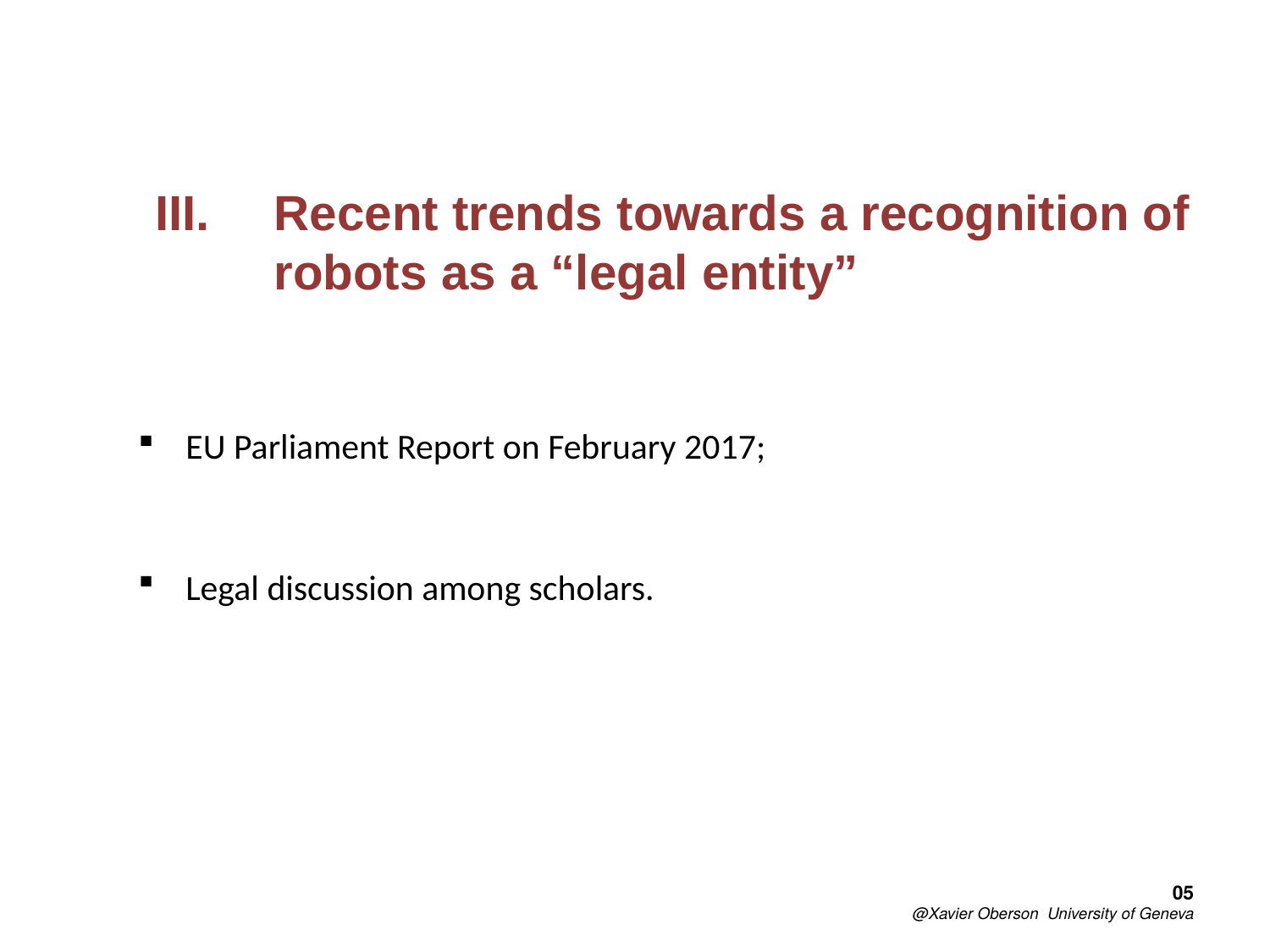

Recent trends towards a recognition of robots as a “legal entity”

EU Parliament Report on February 2017;

Legal discussion among scholars.

05
@Xavier Oberson  University of Geneva